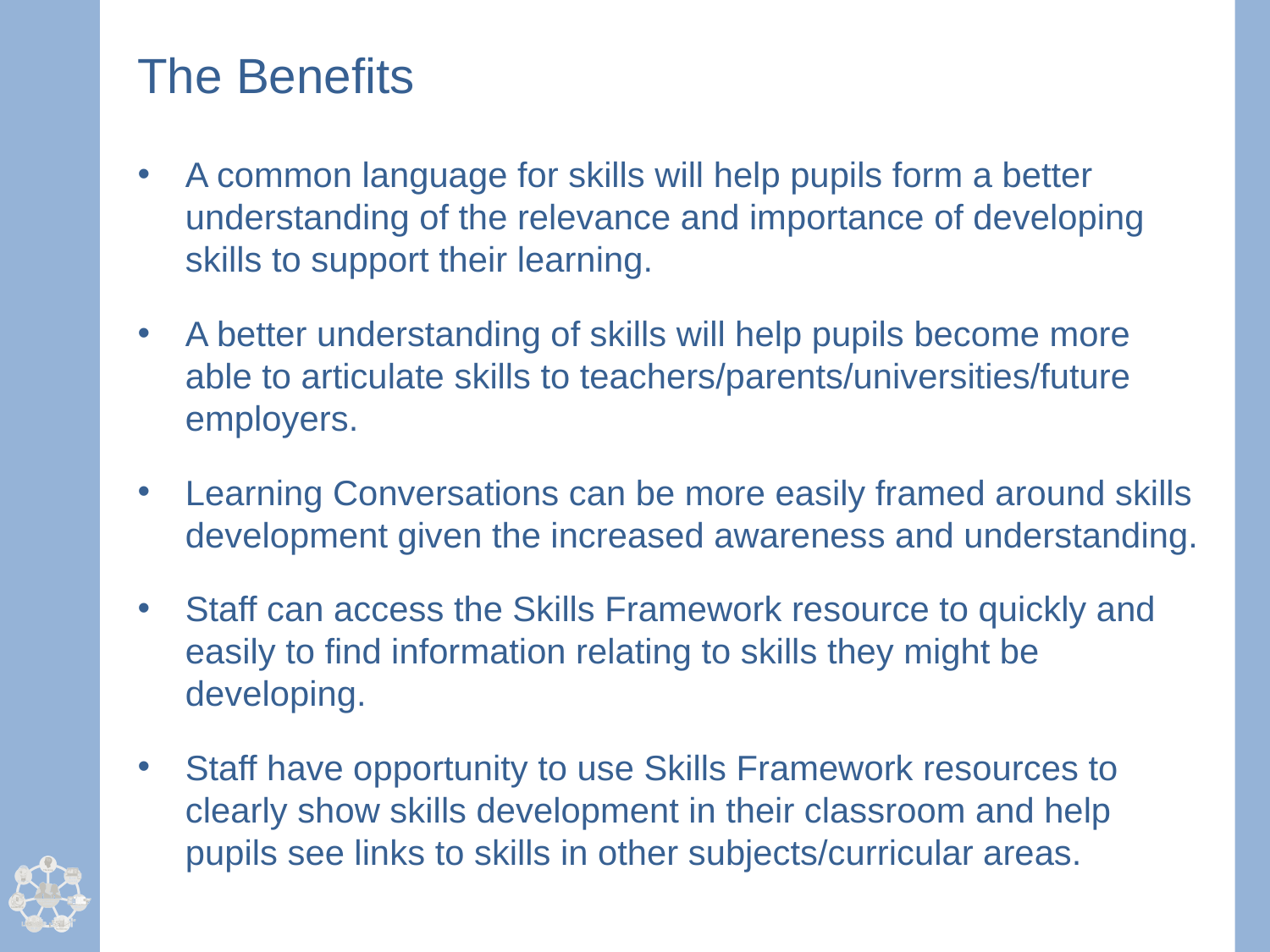

# The Benefits
A common language for skills will help pupils form a better understanding of the relevance and importance of developing skills to support their learning.
A better understanding of skills will help pupils become more able to articulate skills to teachers/parents/universities/future employers.
Learning Conversations can be more easily framed around skills development given the increased awareness and understanding.
Staff can access the Skills Framework resource to quickly and easily to find information relating to skills they might be developing.
Staff have opportunity to use Skills Framework resources to clearly show skills development in their classroom and help pupils see links to skills in other subjects/curricular areas.